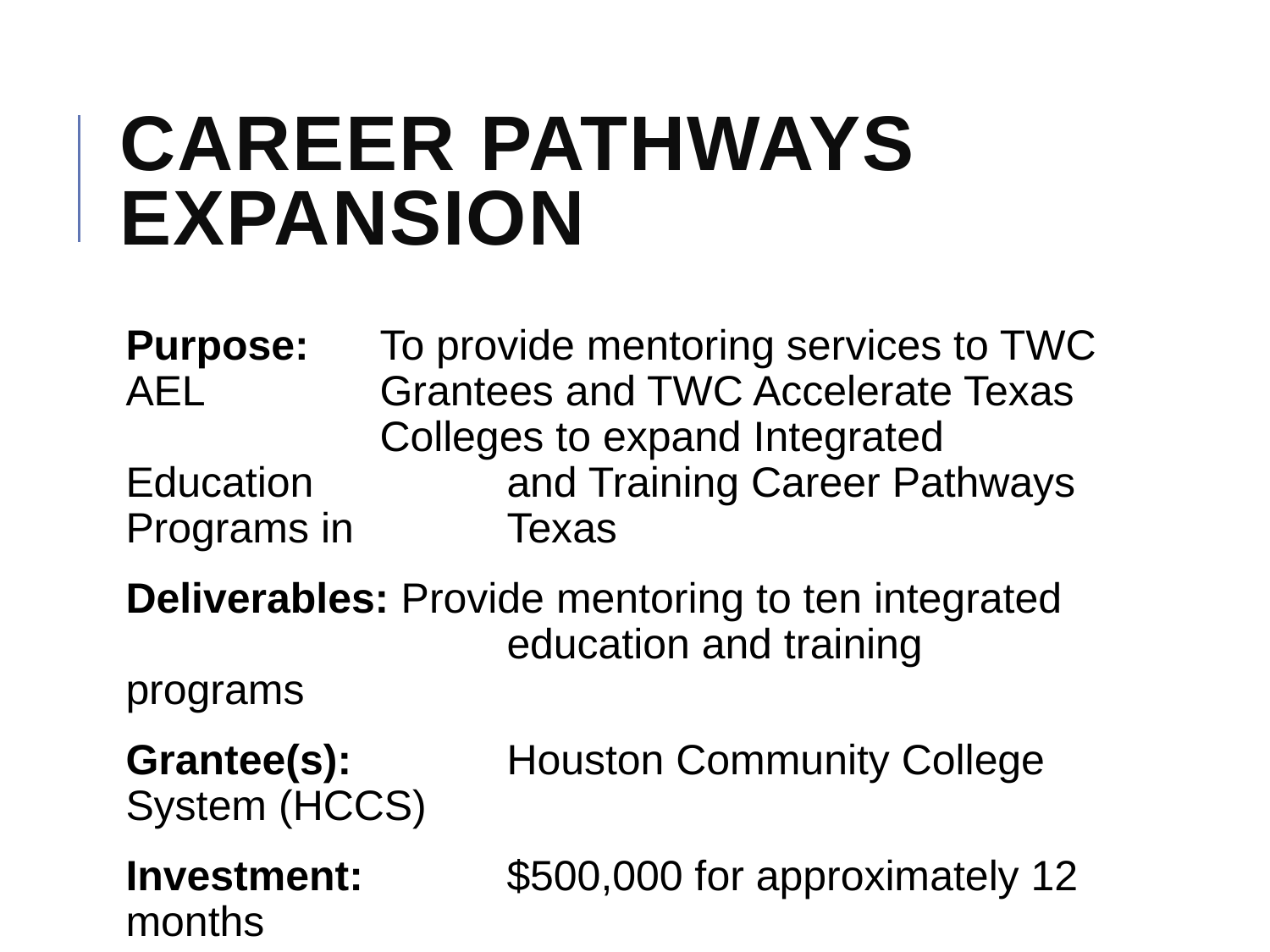

# Career Pathways Expansion
Purpose: 	To provide mentoring services to TWC AEL 		Grantees and TWC Accelerate Texas 		Colleges to expand Integrated Education 		and Training Career Pathways Programs in 		Texas
Deliverables: Provide mentoring to ten integrated 			education and training programs
Grantee(s):   	Houston Community College System (HCCS)
Investment:  	$500,000 for approximately 12 months